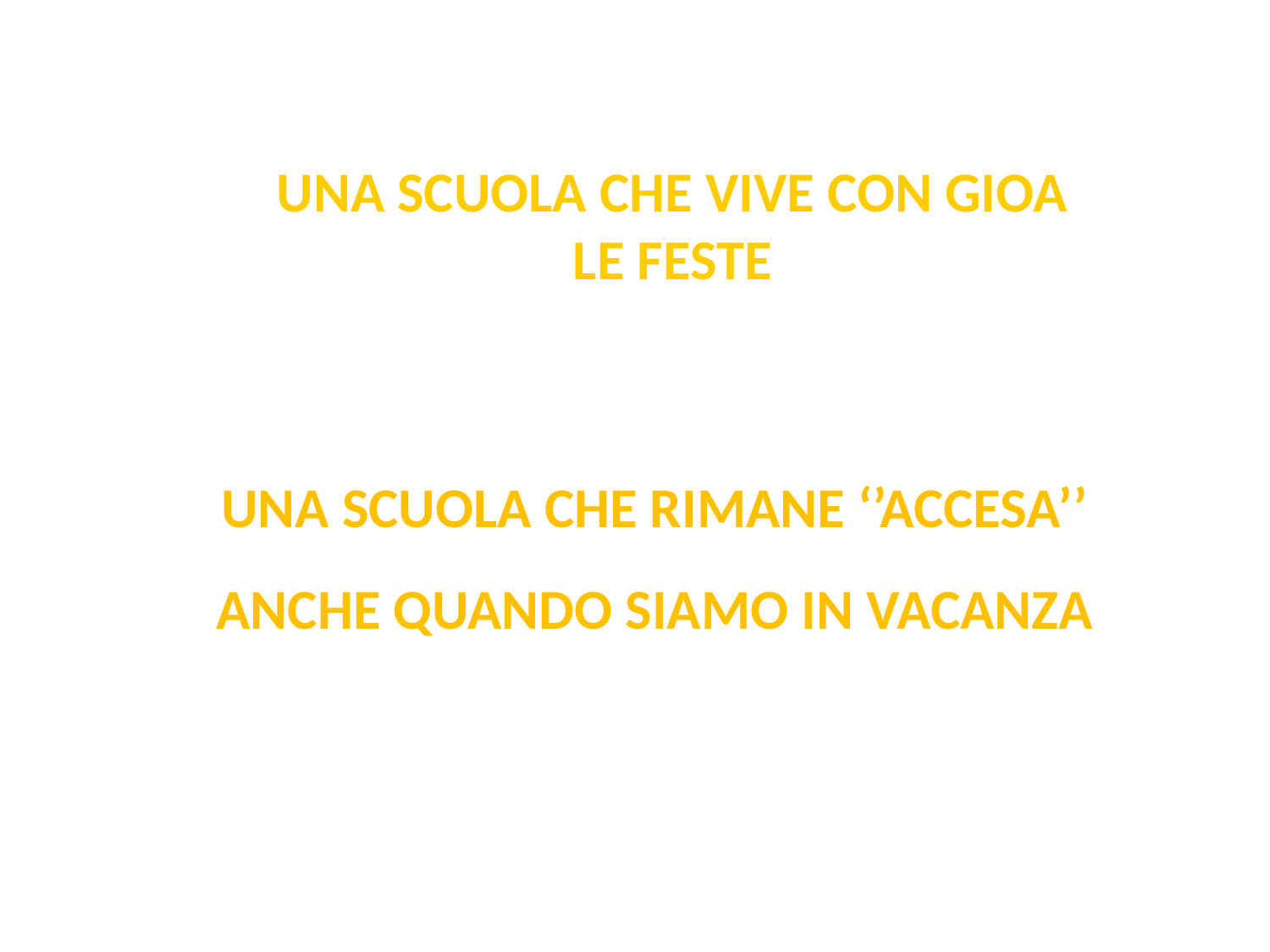

UNA SCUOLA CHE VIVE CON GIOA LE FESTE
UNA SCUOLA CHE RIMANE ‘’ACCESA’’ ANCHE QUANDO SIAMO IN VACANZA